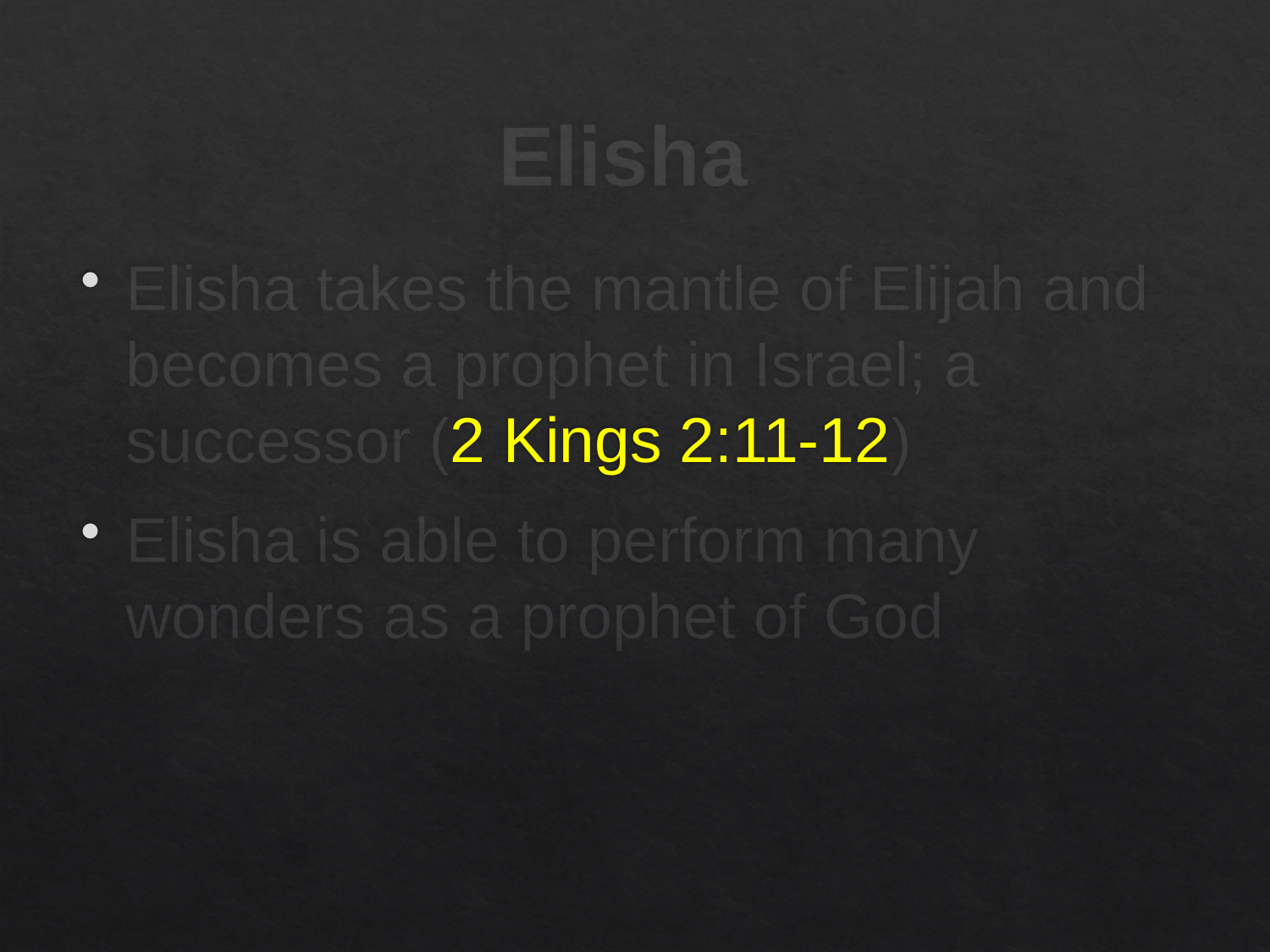

# Elisha
Elisha takes the mantle of Elijah and becomes a prophet in Israel; a successor (2 Kings 2:11-12)
Elisha is able to perform many wonders as a prophet of God